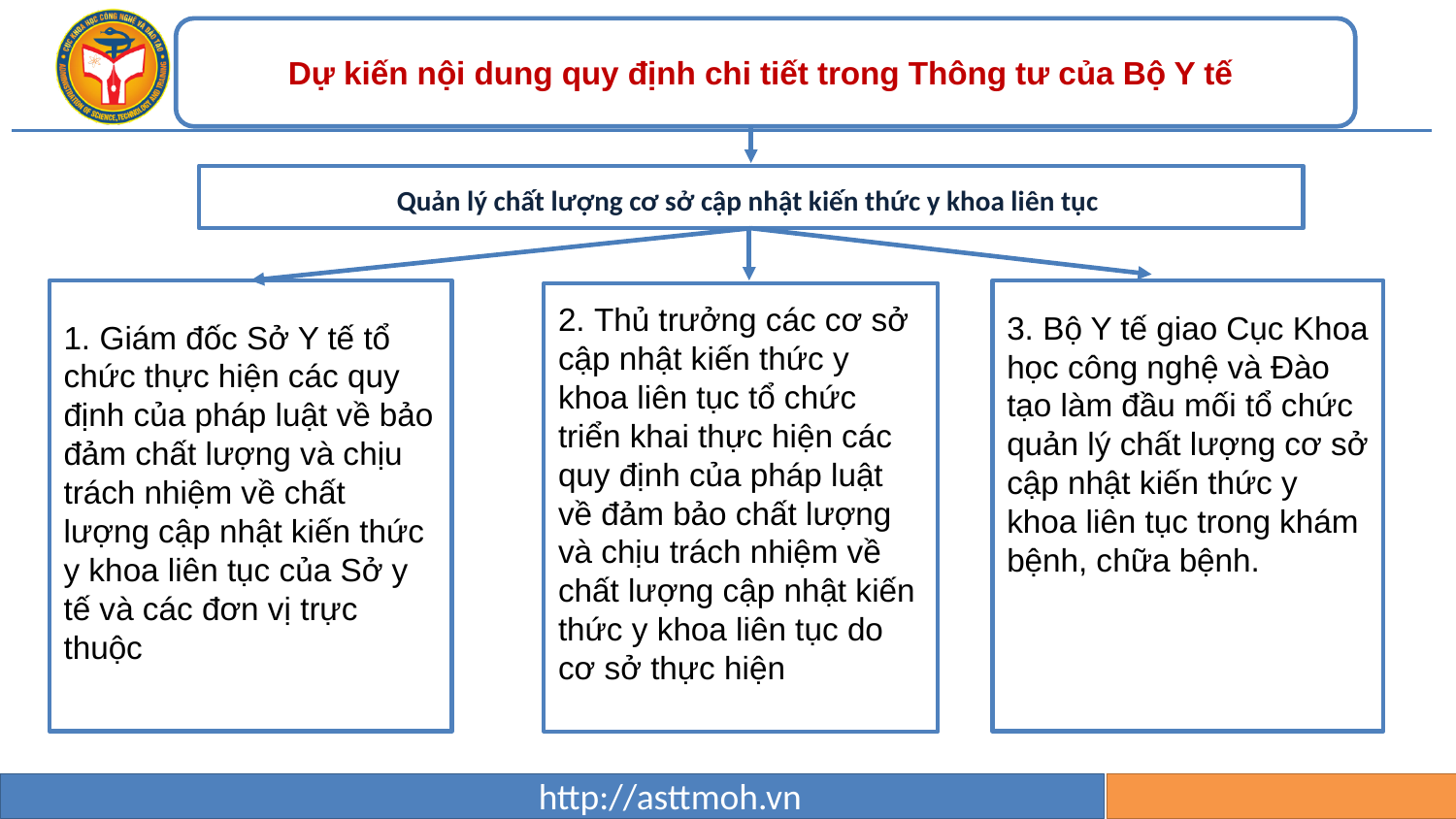

Dự kiến nội dung quy định chi tiết trong Thông tư của Bộ Y tế

Quản lý chất lượng cơ sở cập nhật kiến thức y khoa liên tục

1. Giám đốc Sở Y tế tổ chức thực hiện các quy định của pháp luật về bảo đảm chất lượng và chịu trách nhiệm về chất lượng cập nhật kiến thức y khoa liên tục của Sở y tế và các đơn vị trực thuộc

3. Bộ Y tế giao Cục Khoa học công nghệ và Đào tạo làm đầu mối tổ chức quản lý chất lượng cơ sở cập nhật kiến thức y khoa liên tục trong khám bệnh, chữa bệnh.

2. Thủ trưởng các cơ sở cập nhật kiến thức y khoa liên tục tổ chức triển khai thực hiện các quy định của pháp luật về đảm bảo chất lượng và chịu trách nhiệm về chất lượng cập nhật kiến thức y khoa liên tục do cơ sở thực hiện